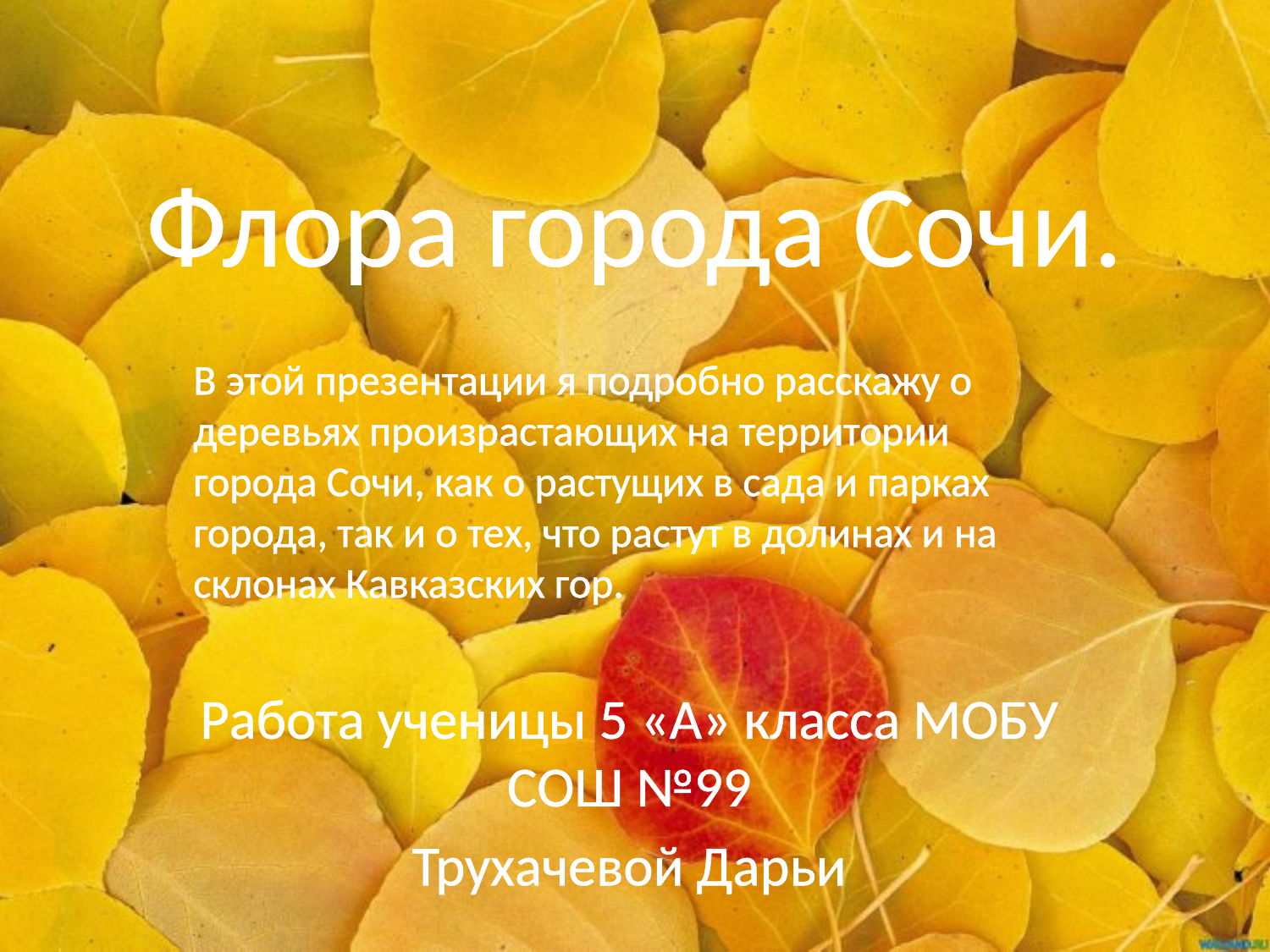

# Флора города Сочи.
В этой презентации я подробно расскажу о деревьях произрастающих на территории города Сочи, как о растущих в сада и парках города, так и о тех, что растут в долинах и на склонах Кавказских гор.
Работа ученицы 5 «А» класса МОБУ СОШ №99
Трухачевой Дарьи